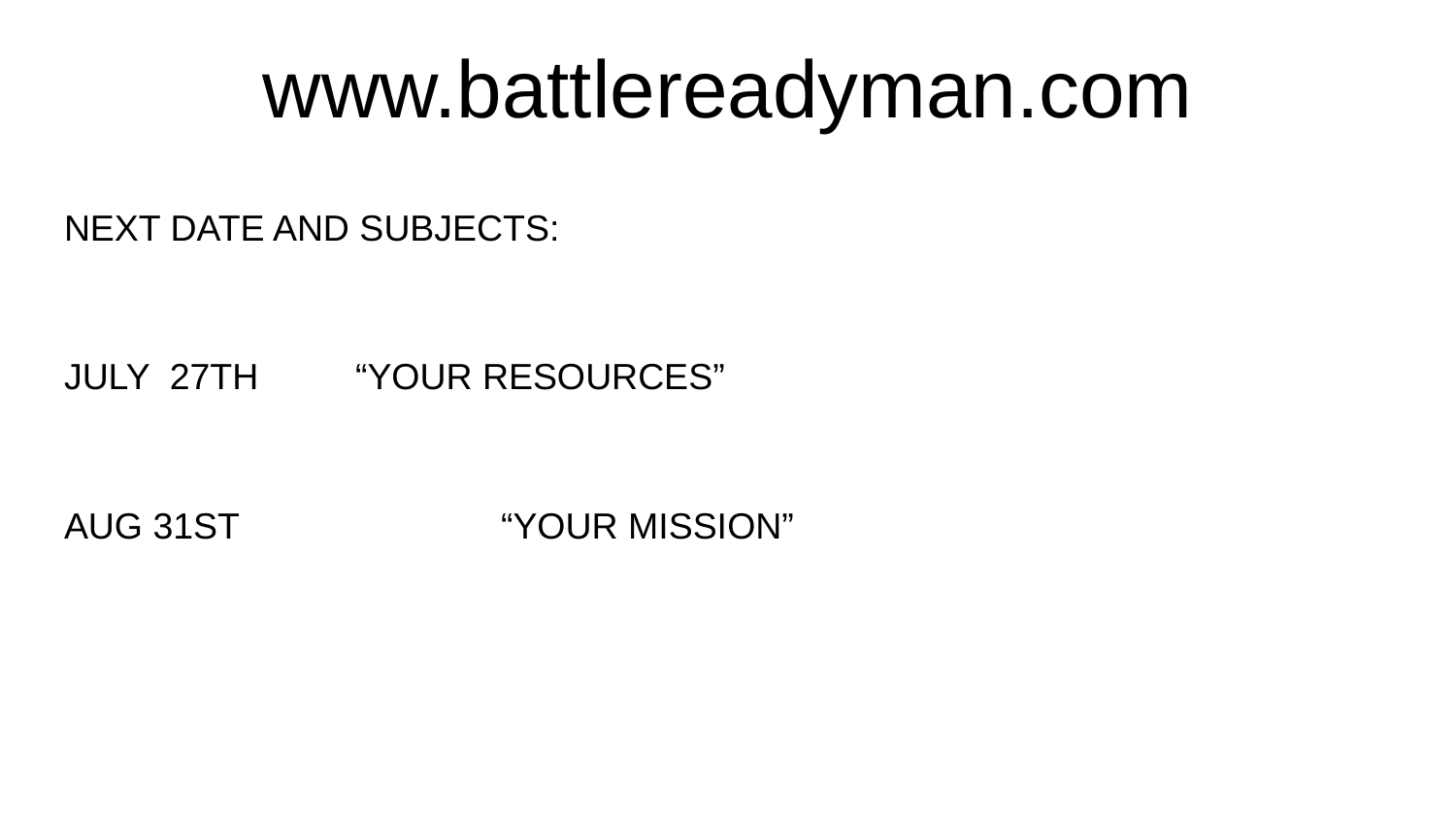

# www.battlereadyman.com
NEXT DATE AND SUBJECTS:

JULY  27TH 	“YOUR RESOURCES”

AUG 31ST		“YOUR MISSION”